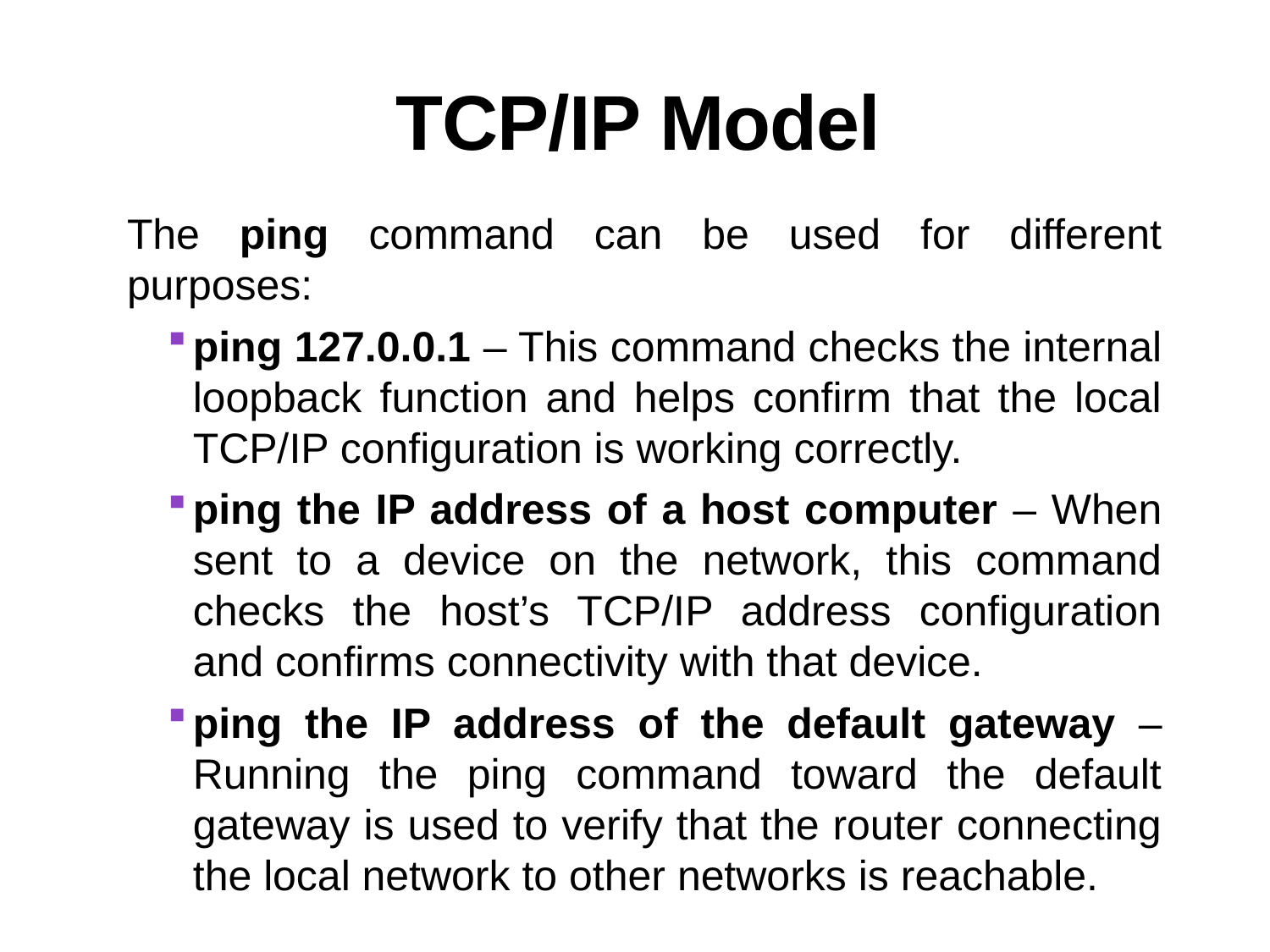

# TCP/IP Model
The ping command can be used for different purposes:
ping 127.0.0.1 – This command checks the internal loopback function and helps confirm that the local TCP/IP configuration is working correctly.
ping the IP address of a host computer – When sent to a device on the network, this command checks the host’s TCP/IP address configuration and confirms connectivity with that device.
ping the IP address of the default gateway – Running the ping command toward the default gateway is used to verify that the router connecting the local network to other networks is reachable.